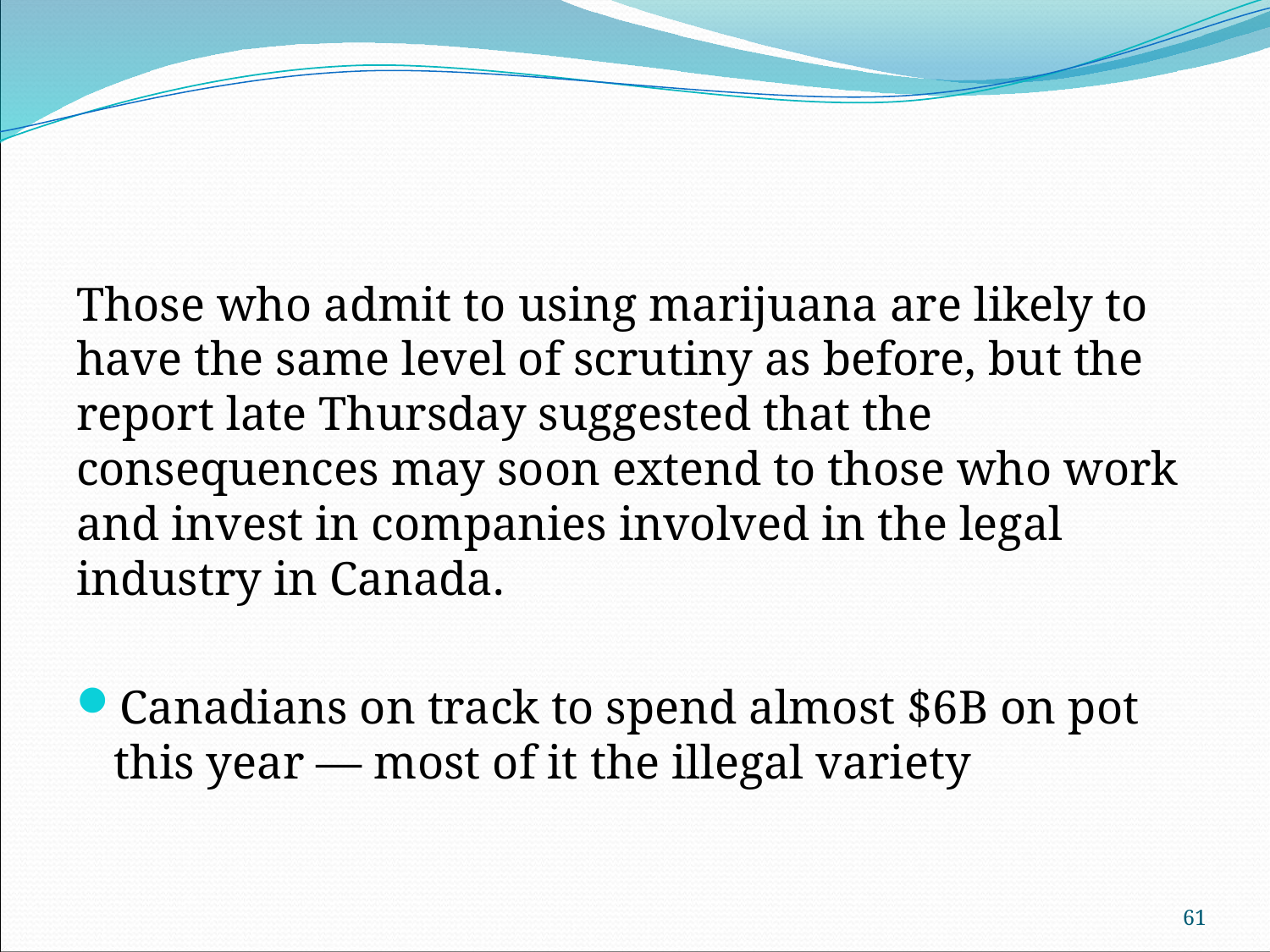

#
Those who admit to using marijuana are likely to have the same level of scrutiny as before, but the report late Thursday suggested that the consequences may soon extend to those who work and invest in companies involved in the legal industry in Canada.

Canadians on track to spend almost $6B on pot this year — most of it the illegal variety
61